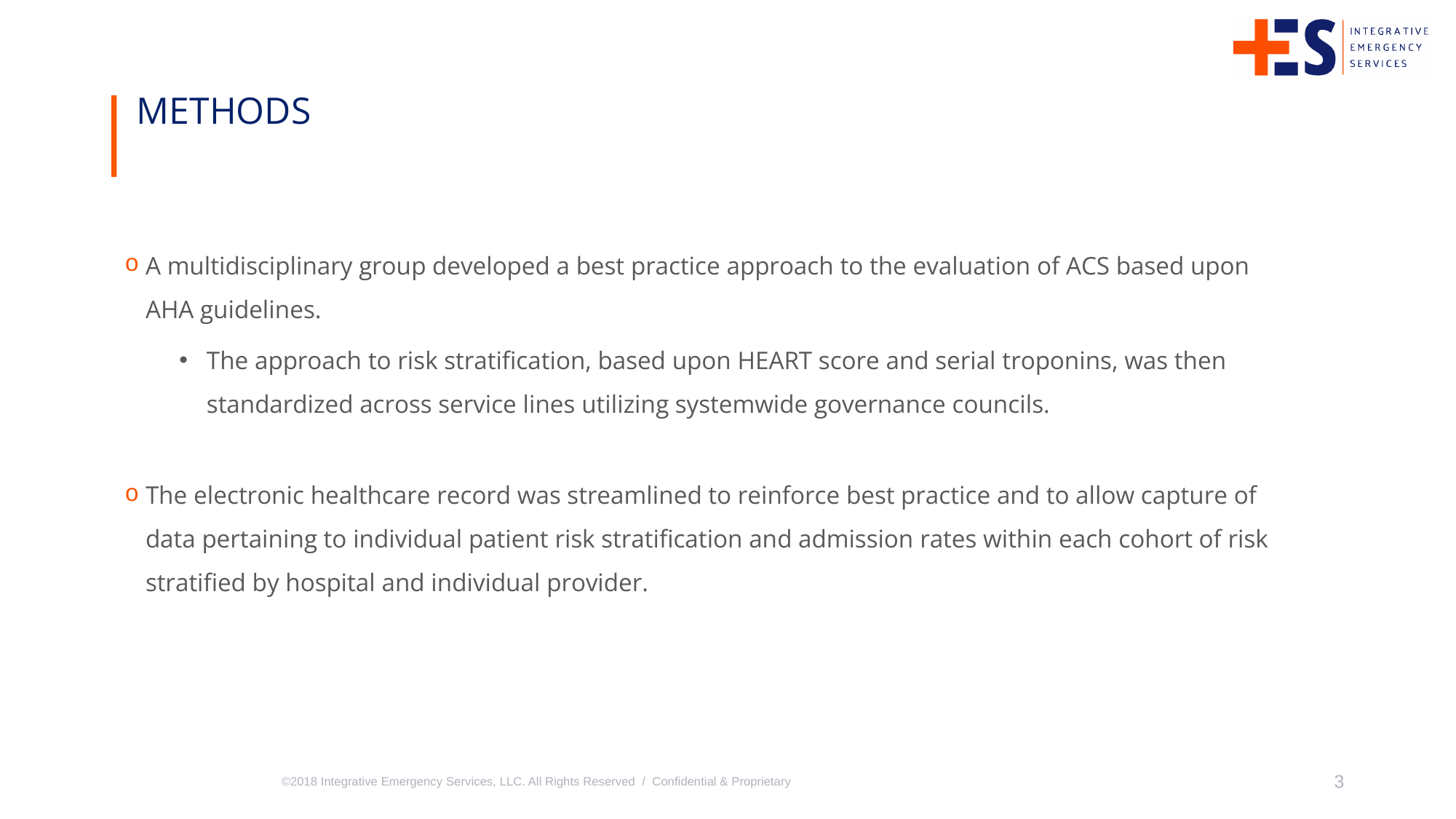

methods
A multidisciplinary group developed a best practice approach to the evaluation of ACS based upon AHA guidelines.
The approach to risk stratification, based upon HEART score and serial troponins, was then standardized across service lines utilizing systemwide governance councils.

The electronic healthcare record was streamlined to reinforce best practice and to allow capture of data pertaining to individual patient risk stratification and admission rates within each cohort of risk stratified by hospital and individual provider.

©2018 Integrative Emergency Services, LLC. All Rights Reserved  /  Confidential & Proprietary

3